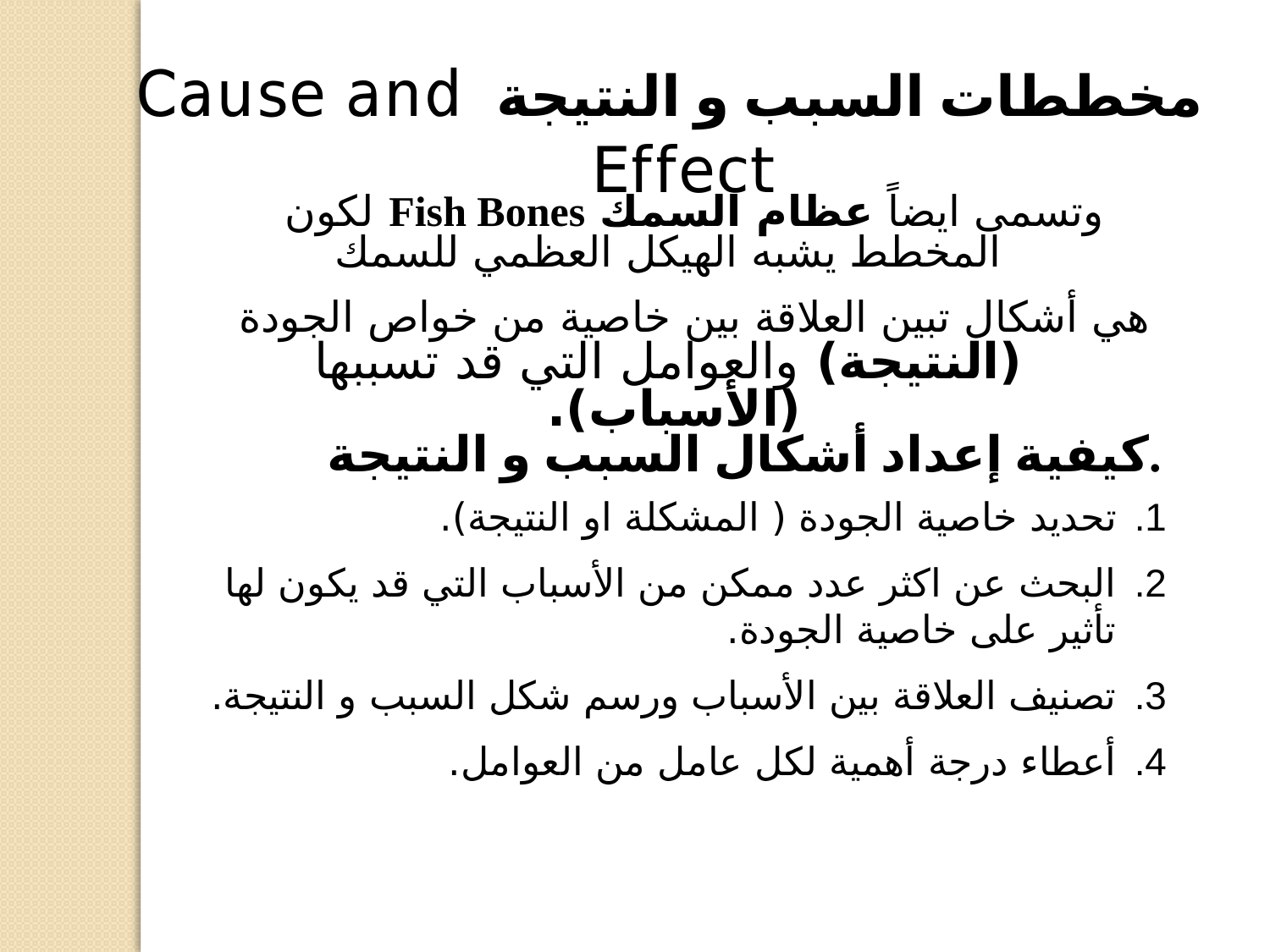

مخططات السبب و النتيجة  Cause and Effect
وتسمى ايضاً عظام السمك Fish Bones لكون المخطط يشبه الهيكل العظمي للسمك
هي أشكال تبين العلاقة بين خاصية من خواص الجودة (النتيجة) والعوامل التي قد تسببها (الأسباب).
كيفية إعداد أشكال السبب و النتيجة.
تحديد خاصية الجودة ( المشكلة او النتيجة).
البحث عن اكثر عدد ممكن من الأسباب التي قد يكون لها تأثير على خاصية الجودة.
تصنيف العلاقة بين الأسباب ورسم شكل السبب و النتيجة.
أعطاء درجة أهمية لكل عامل من العوامل.